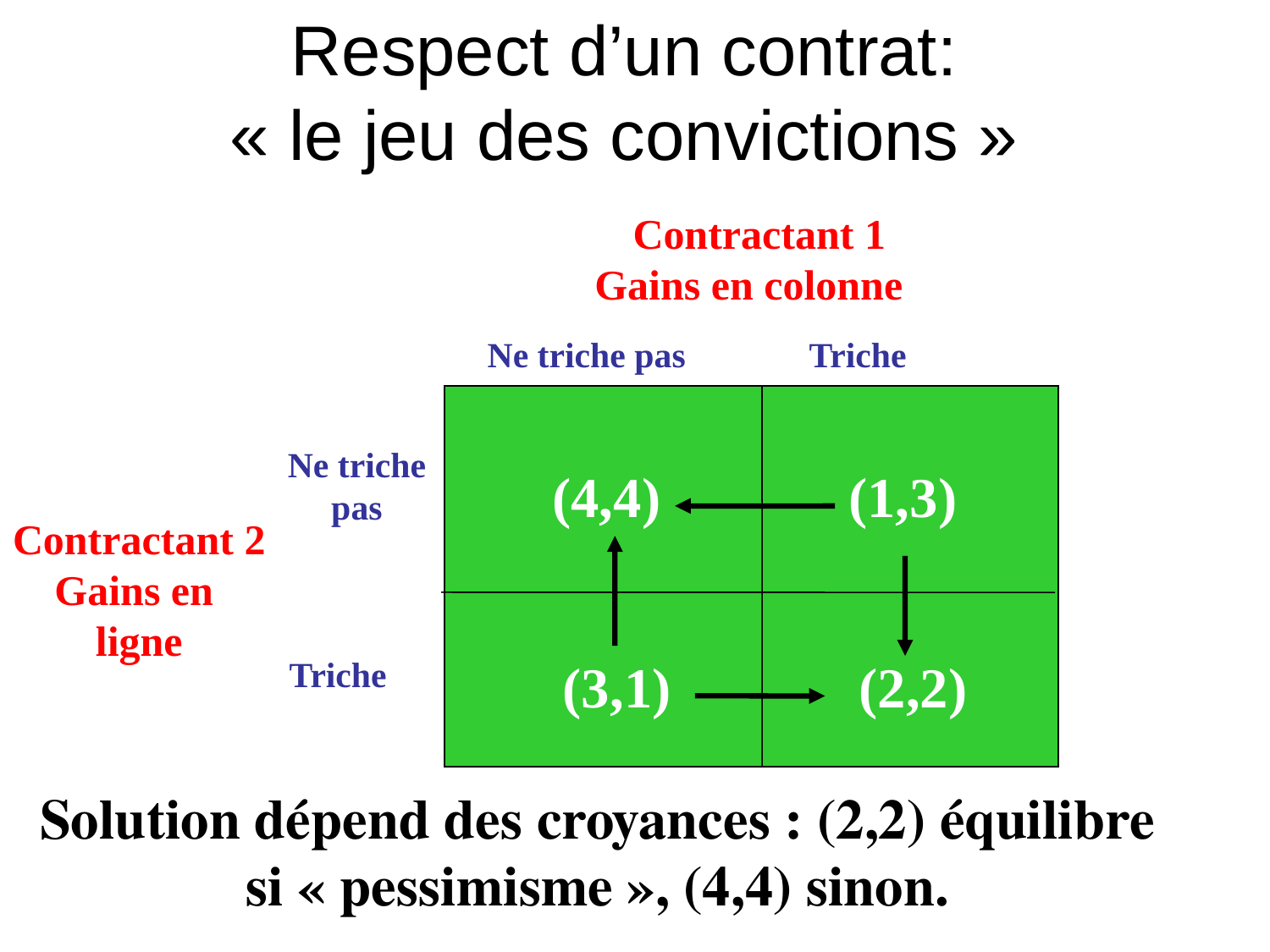

# Respect d’un contrat: « le jeu des convictions »
  Contractant 1
Gains en colonne
Ne triche pas
Triche

Ne triche
pas
(4,4)
(1,3)
Contractant 2
Gains en
ligne

(3,1)
(2,2)
Triche

Solution dépend des croyances : (2,2) équilibre
si « pessimisme », (4,4) sinon.